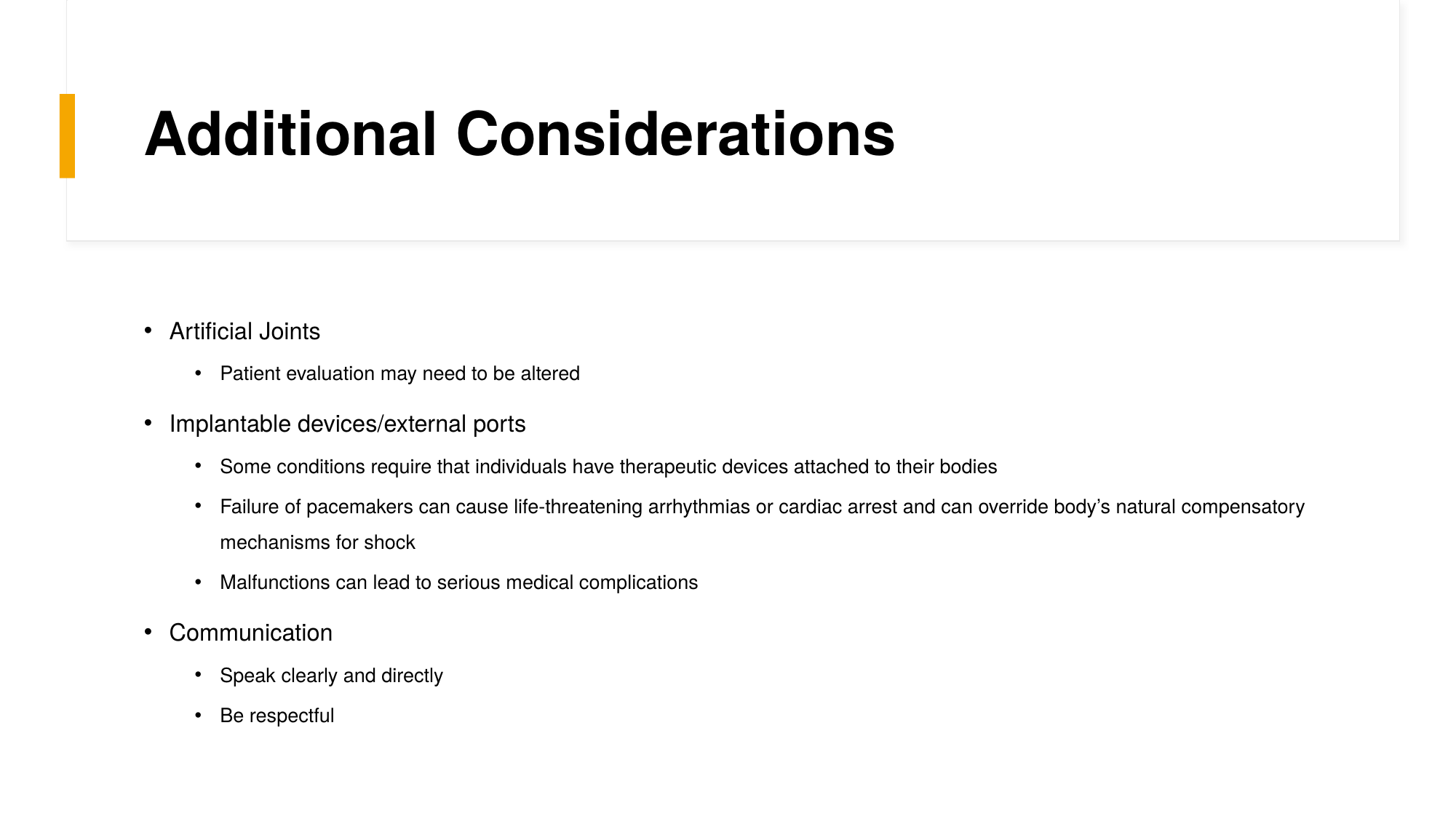

# Additional Considerations
Artificial Joints
Patient evaluation may need to be altered
Implantable devices/external ports
Some conditions require that individuals have therapeutic devices attached to their bodies
Failure of pacemakers can cause life-threatening arrhythmias or cardiac arrest and can override body’s natural compensatory mechanisms for shock
Malfunctions can lead to serious medical complications
Communication
Speak clearly and directly
Be respectful